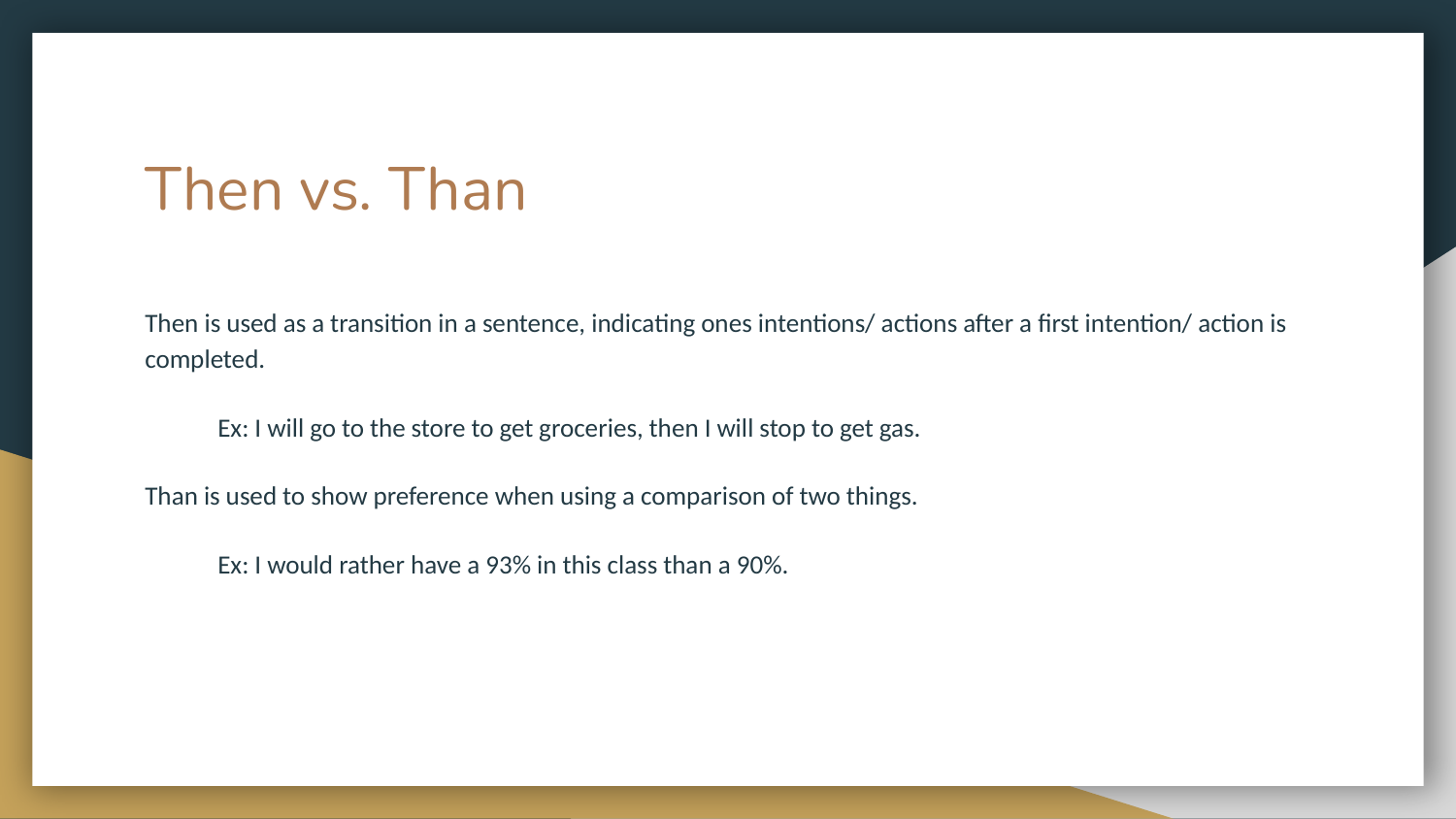

# Then vs. Than
Then is used as a transition in a sentence, indicating ones intentions/ actions after a first intention/ action is completed.
Ex: I will go to the store to get groceries, then I will stop to get gas.
Than is used to show preference when using a comparison of two things.
Ex: I would rather have a 93% in this class than a 90%.